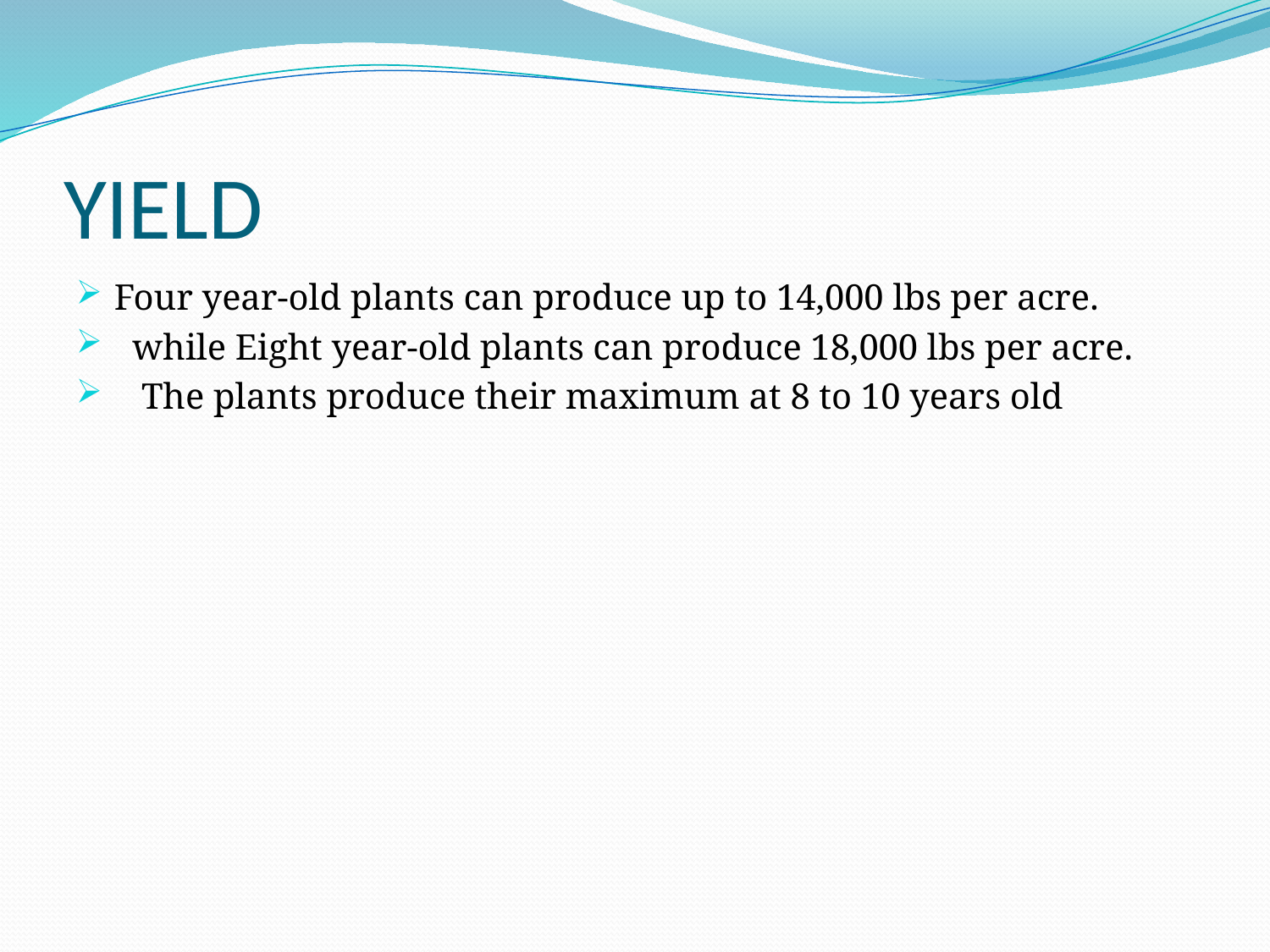

# YIELD
Four year-old plants can produce up to 14,000 lbs per acre.
  while Eight year-old plants can produce 18,000 lbs per acre.
   The plants produce their maximum at 8 to 10 years old